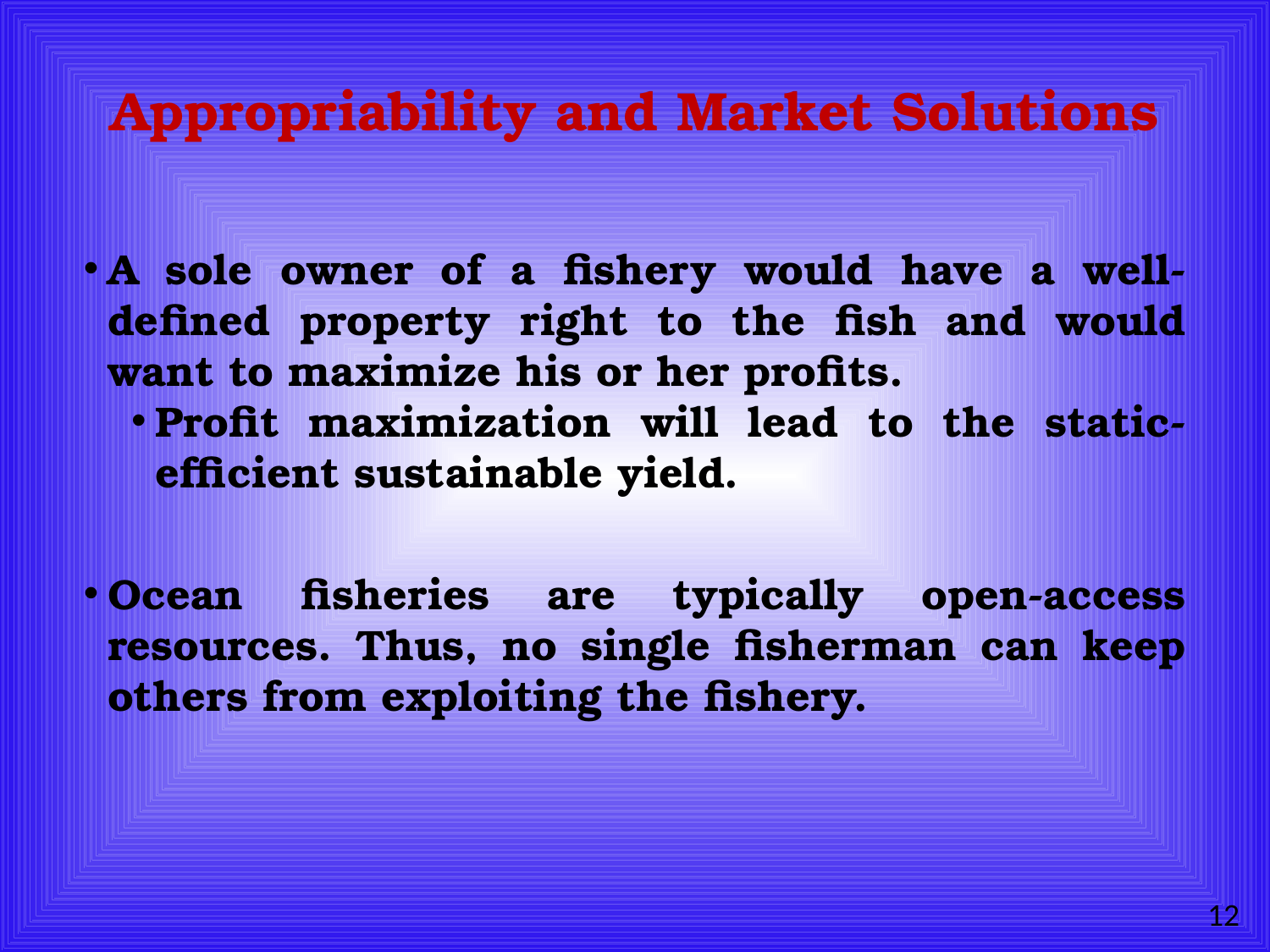

# Appropriability and Market Solutions
A sole owner of a fishery would have a well-defined property right to the fish and would want to maximize his or her profits.
Profit maximization will lead to the static-efficient sustainable yield.

Ocean fisheries are typically open-access resources. Thus, no single fisherman can keep others from exploiting the fishery.